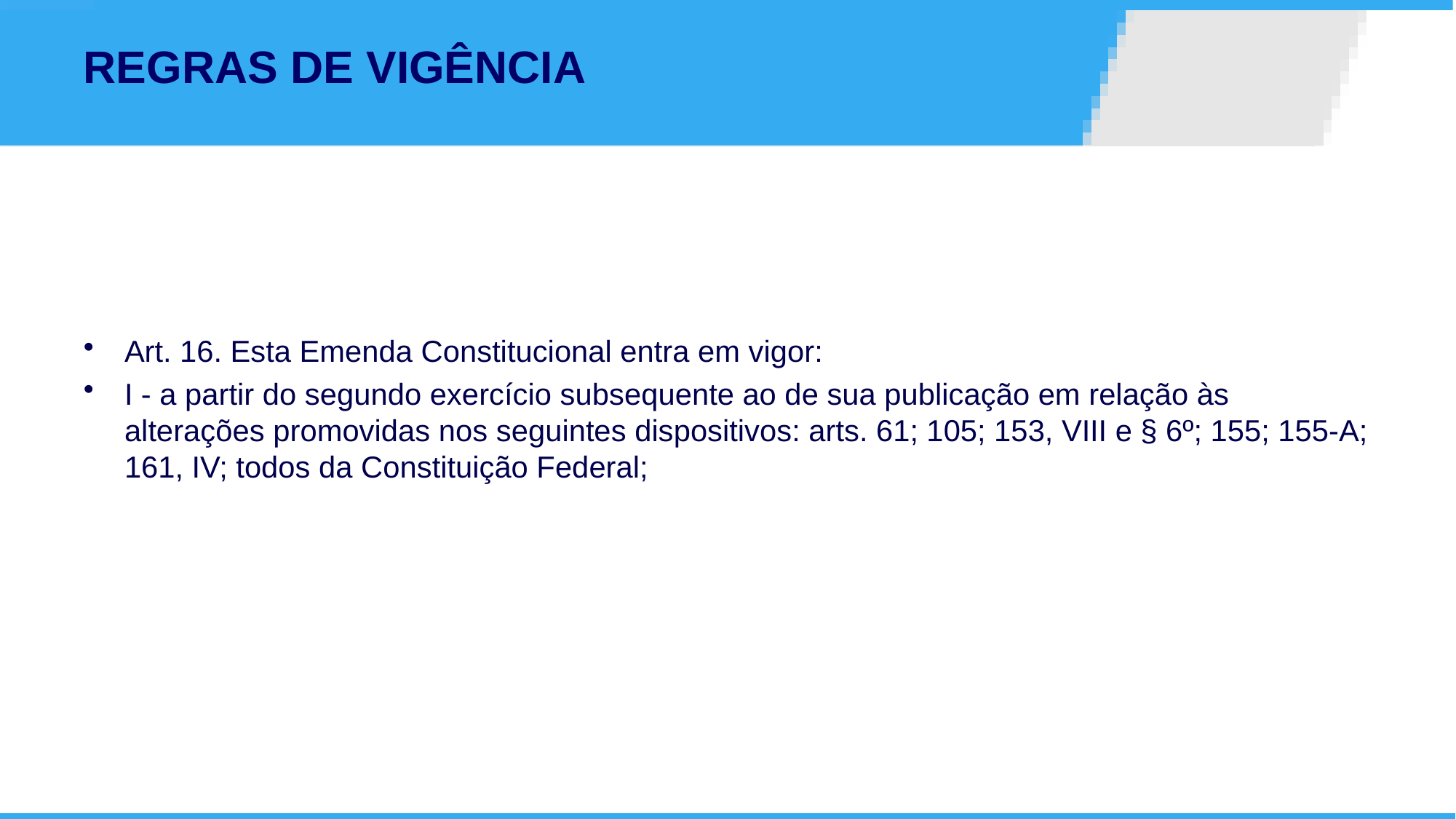

# REGRAS DE VIGÊNCIA
Art. 16. Esta Emenda Constitucional entra em vigor:
I - a partir do segundo exercício subsequente ao de sua publicação em relação às alterações promovidas nos seguintes dispositivos: arts. 61; 105; 153, VIII e § 6º; 155; 155-A; 161, IV; todos da Constituição Federal;